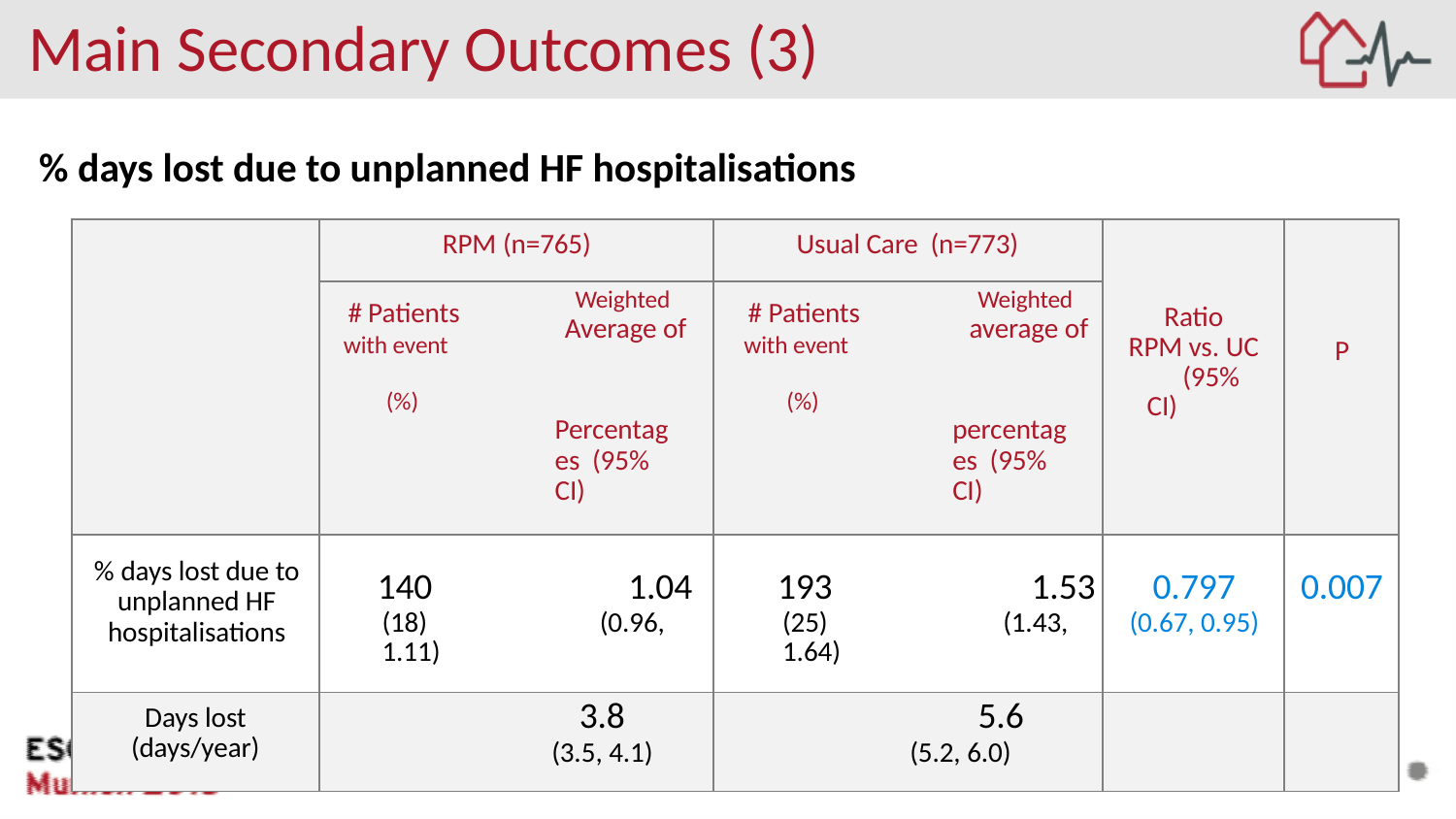

# Main Secondary Outcomes (3)

% days lost due to unplanned HF hospitalisations
|  | RPM (n=765) | Usual Care (n=773) | Ratio RPM vs. UC (95% CI) | P |
| --- | --- | --- | --- | --- |
|  | # Patients Weighted with event Average of (%) Percentages (95% CI) | # Patients Weighted with event average of (%) percentages (95% CI) |  |  |
| % days lost due to unplanned HF hospitalisations | 140 1.04 (18) (0.96, 1.11) | 193 1.53 (25) (1.43, 1.64) | 0.797 (0.67, 0.95) | 0.007 |
| Days lost (days/year) | 3.8 (3.5, 4.1) | 5.6 (5.2, 6.0) |  |  |